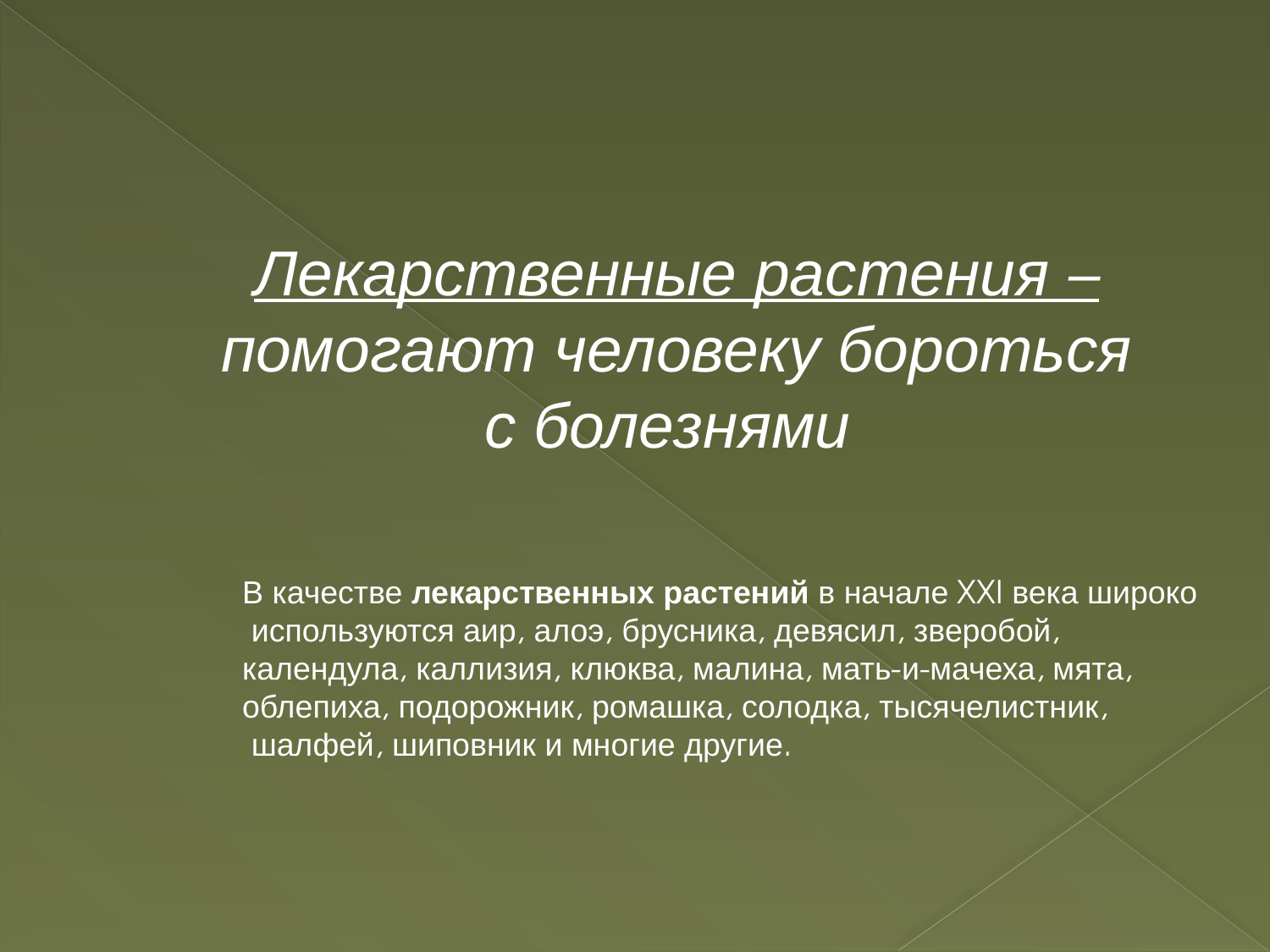

Лекарственные растения –
 помогают человеку бороться
с болезнями
В качестве лекарственных растений в начале XXI века широко
 используются аир, алоэ, брусника, девясил, зверобой,
календула, каллизия, клюква, малина, мать-и-мачеха, мята,
облепиха, подорожник, ромашка, солодка, тысячелистник,
 шалфей, шиповник и многие другие.